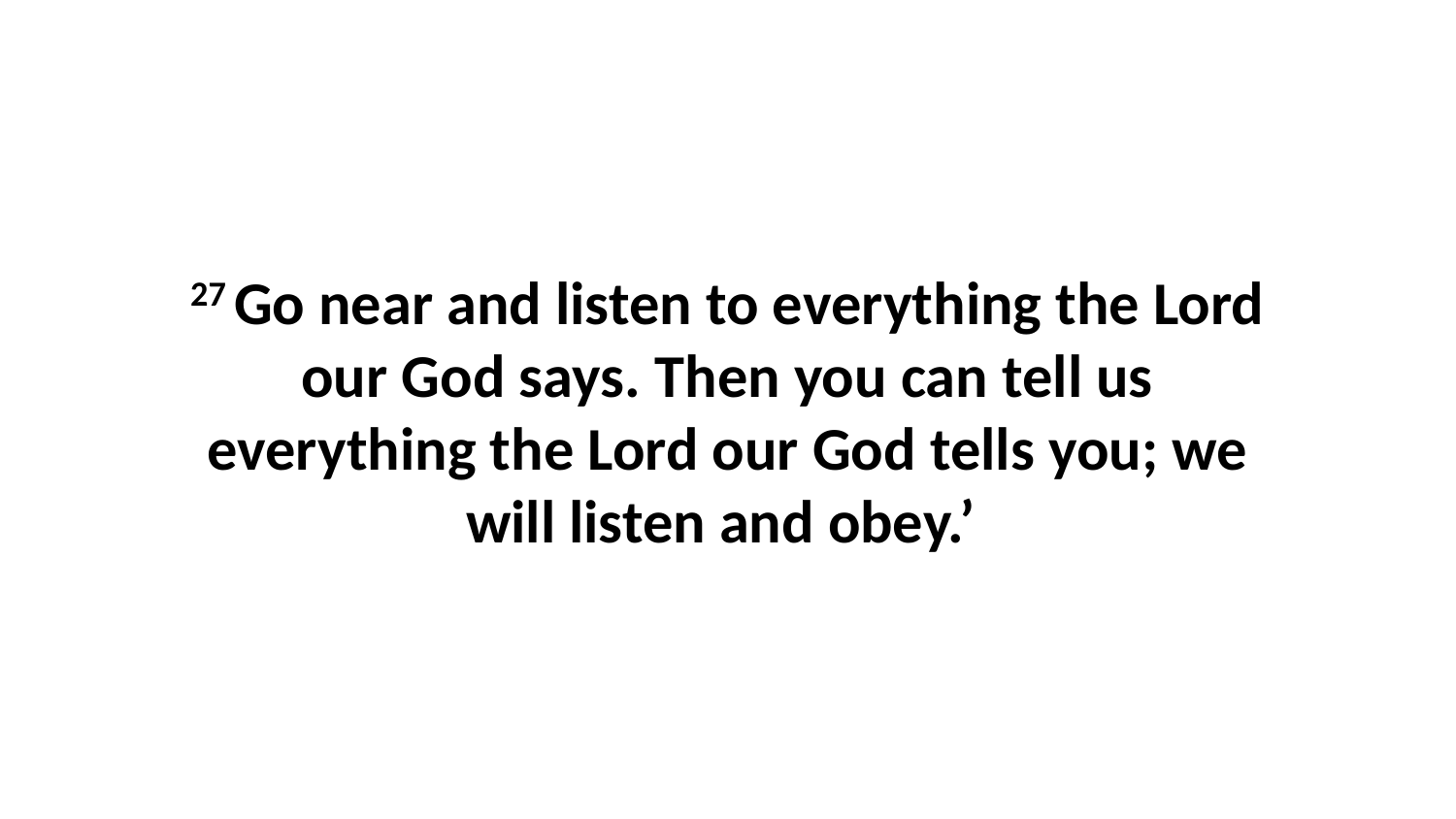

27 Go near and listen to everything the Lord our God says. Then you can tell us everything the Lord our God tells you; we will listen and obey.’